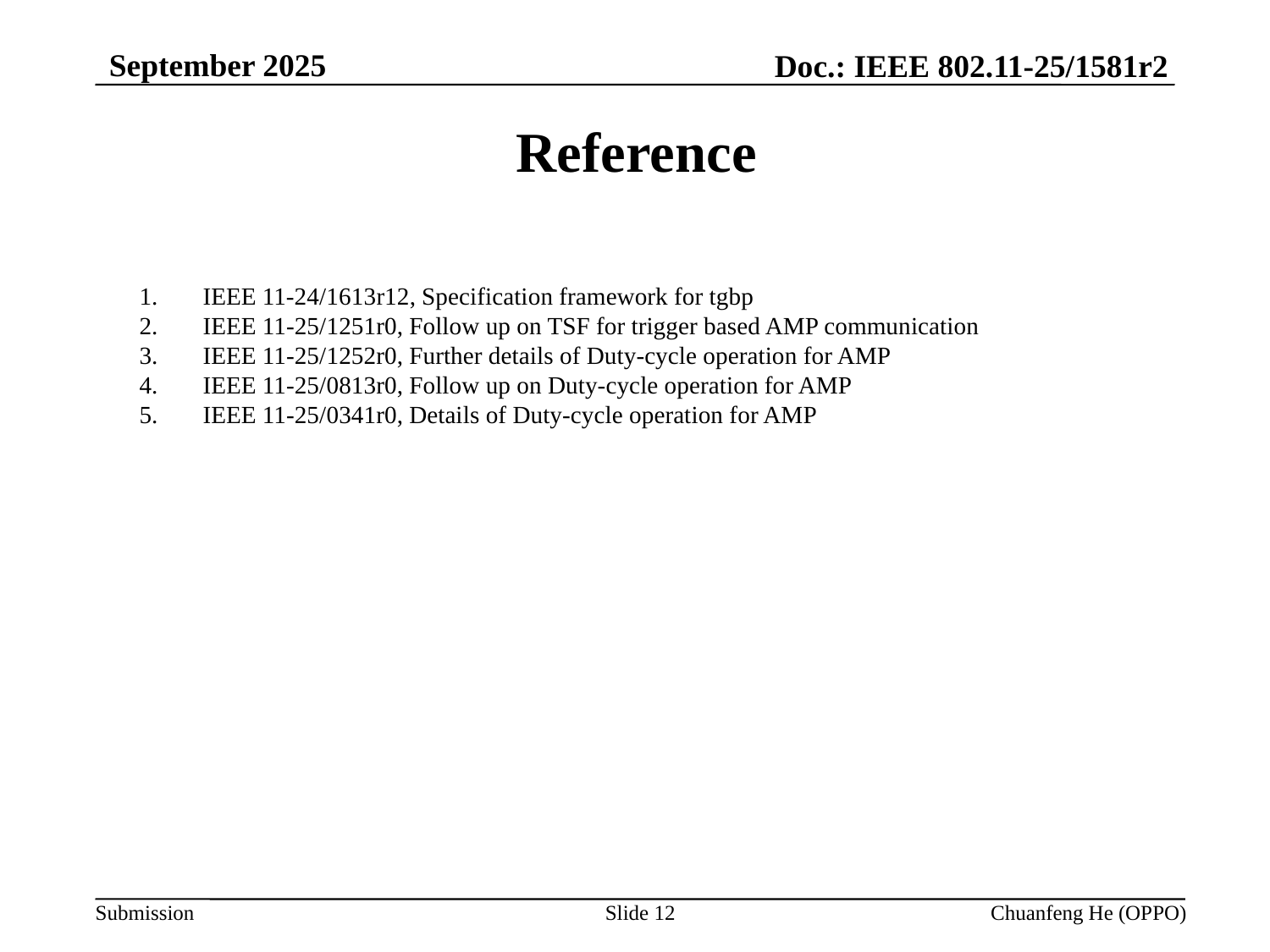

September 2025
Doc.: IEEE 802.11-25/1581r2
# Reference

IEEE 11-24/1613r12, Specification framework for tgbp
IEEE 11-25/1251r0, Follow up on TSF for trigger based AMP communication
IEEE 11-25/1252r0, Further details of Duty-cycle operation for AMP
IEEE 11-25/0813r0, Follow up on Duty-cycle operation for AMP
IEEE 11-25/0341r0, Details of Duty-cycle operation for AMP

Slide 12
Chuanfeng He (OPPO)